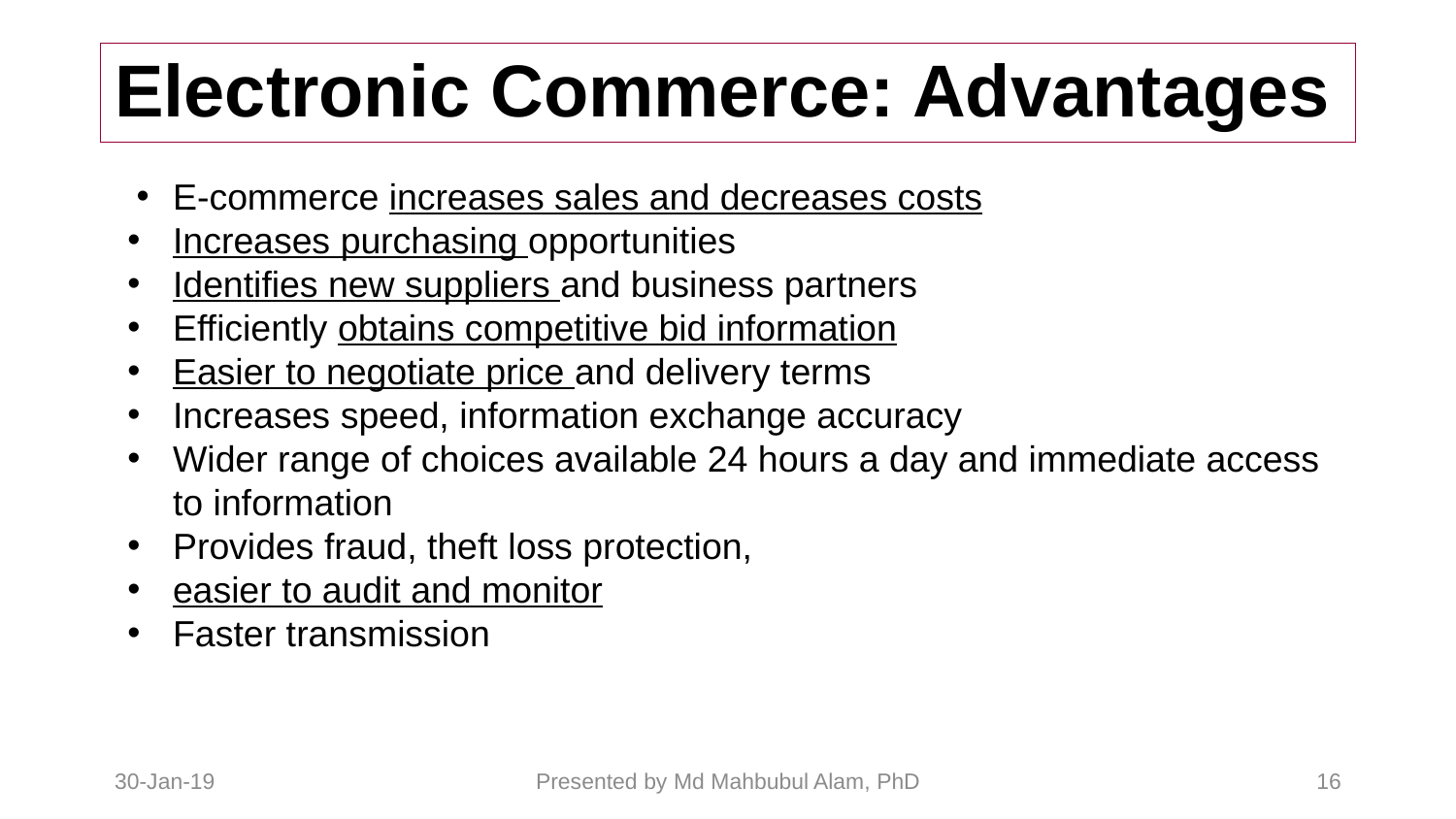

# Electronic Commerce: Advantages
E-commerce increases sales and decreases costs
Increases purchasing opportunities
Identifies new suppliers and business partners
Efficiently obtains competitive bid information
Easier to negotiate price and delivery terms
Increases speed, information exchange accuracy
Wider range of choices available 24 hours a day and immediate access to information
Provides fraud, theft loss protection,
easier to audit and monitor
Faster transmission

30-Jan-19
Presented by Md Mahbubul Alam, PhD
16